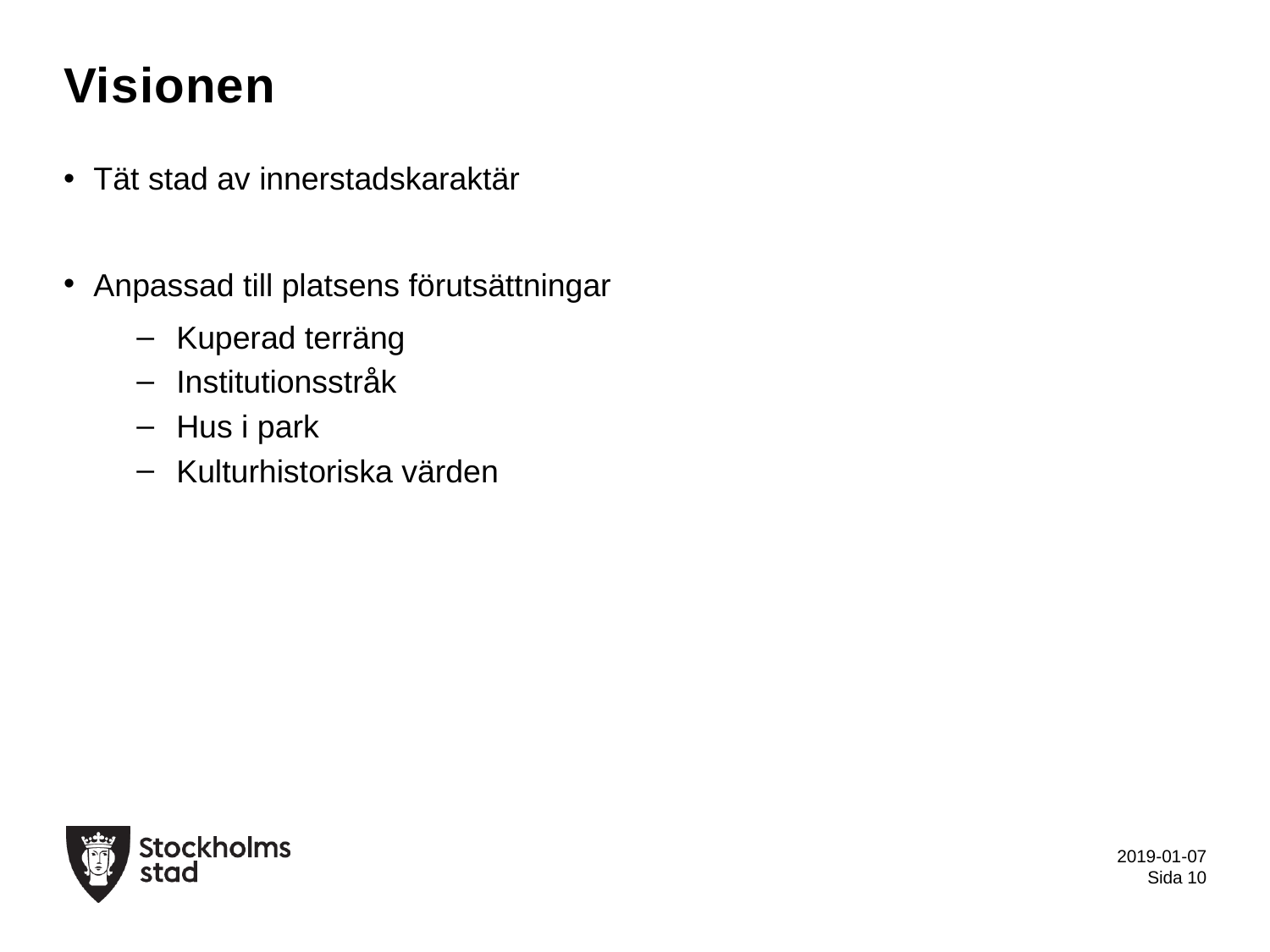

# Visionen
Tät stad av innerstadskaraktär

Anpassad till platsens förutsättningar
Kuperad terräng
Institutionsstråk
Hus i park
Kulturhistoriska värden

2019-01-07
Sida 10